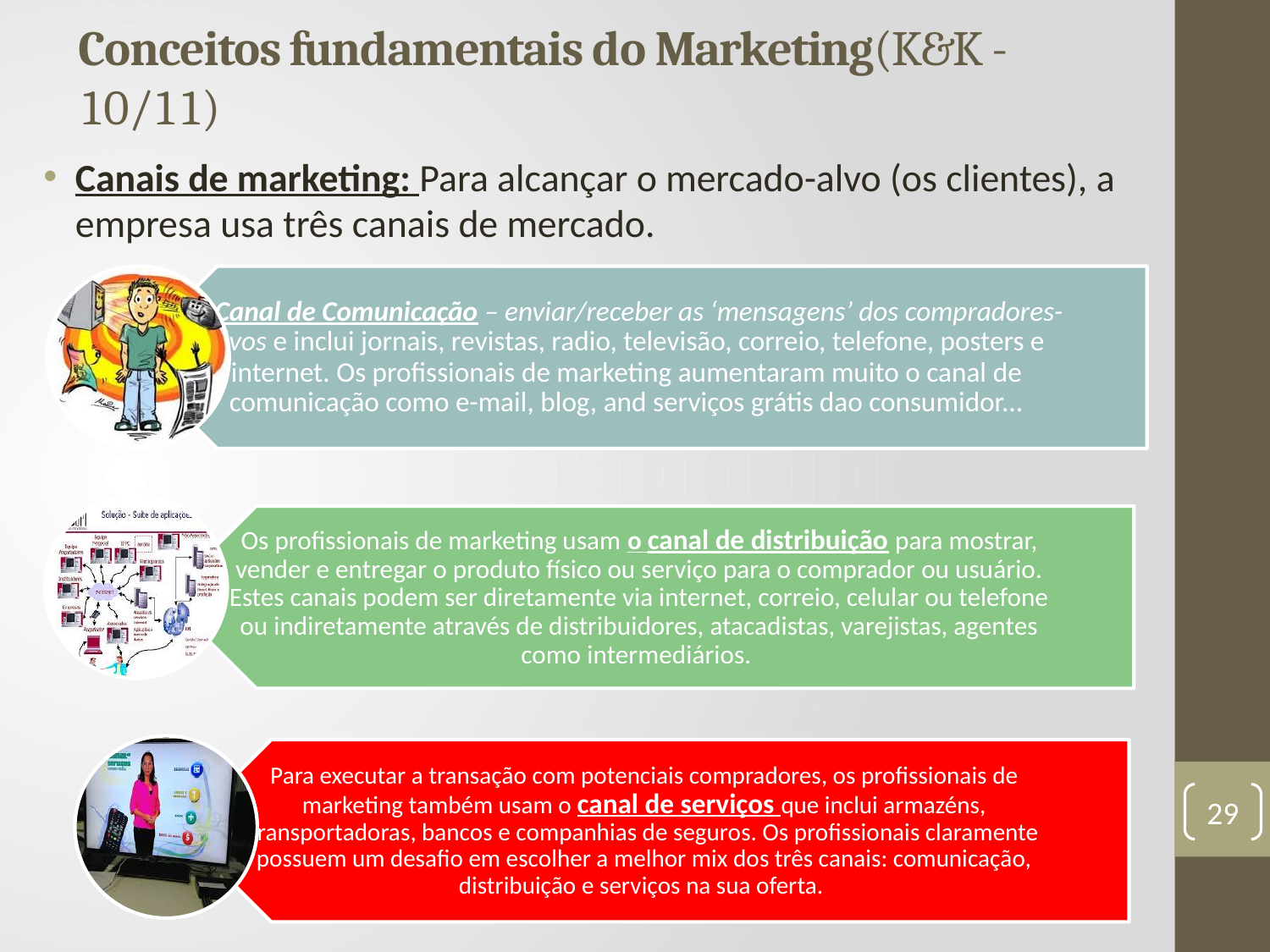

# Conceitos fundamentais do Marketing(K&K -10/11)
Canais de marketing: Para alcançar o mercado-alvo (os clientes), a empresa usa três canais de mercado.
O Canal de Comunicação – enviar/receber as ‘mensagens’ dos compradores-alvos e inclui jornais, revistas, radio, televisão, correio, telefone, posters e internet. Os profissionais de marketing aumentaram muito o canal de comunicação como e-mail, blog, and serviços grátis dao consumidor...
Os profissionais de marketing usam o canal de distribuição para mostrar, vender e entregar o produto físico ou serviço para o comprador ou usuário. Estes canais podem ser diretamente via internet, correio, celular ou telefone ou indiretamente através de distribuidores, atacadistas, varejistas, agentes como intermediários.
Para executar a transação com potenciais compradores, os profissionais de marketing também usam o canal de serviços que inclui armazéns, transportadoras, bancos e companhias de seguros. Os profissionais claramente possuem um desafio em escolher a melhor mix dos três canais: comunicação, distribuição e serviços na sua oferta.
29